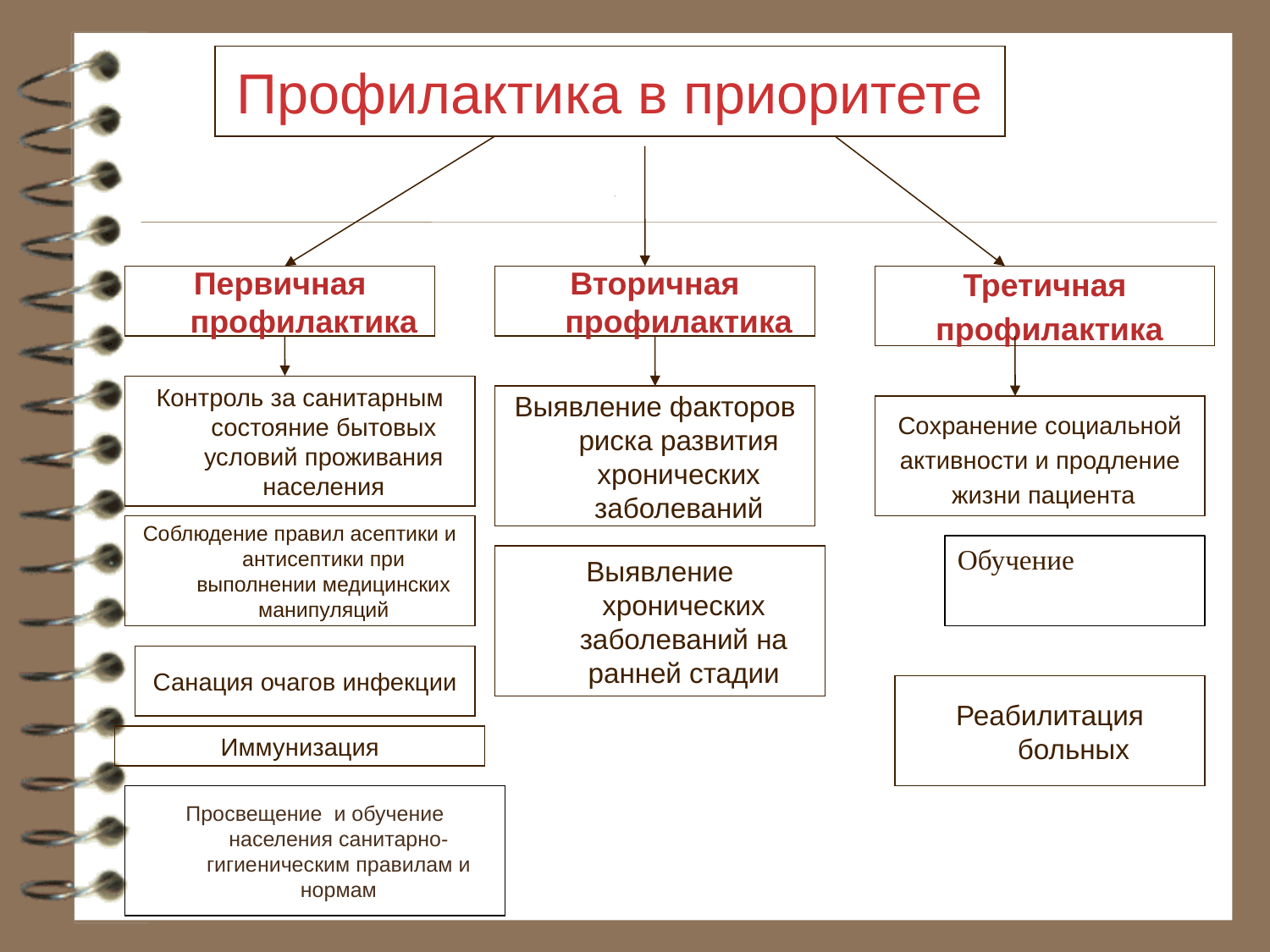

Профилактика в приоритете

Первичная профилактика
Вторичная профилактика
Третичная
 профилактика

Контроль за санитарным состояние бытовых условий проживания населения
Выявление факторов риска развития хронических заболеваний

Сохранение социальной
активности и продление
 жизни пациента
Обучение
Соблюдение правил асептики и антисептики при выполнении медицинских манипуляций
Обучение
Выявление хронических заболеваний на ранней стадии
Санация очагов инфекции
Реабилитация больных
Иммунизация
Просвещение  и обучение населения санитарно-гигиеническим правилам и нормам